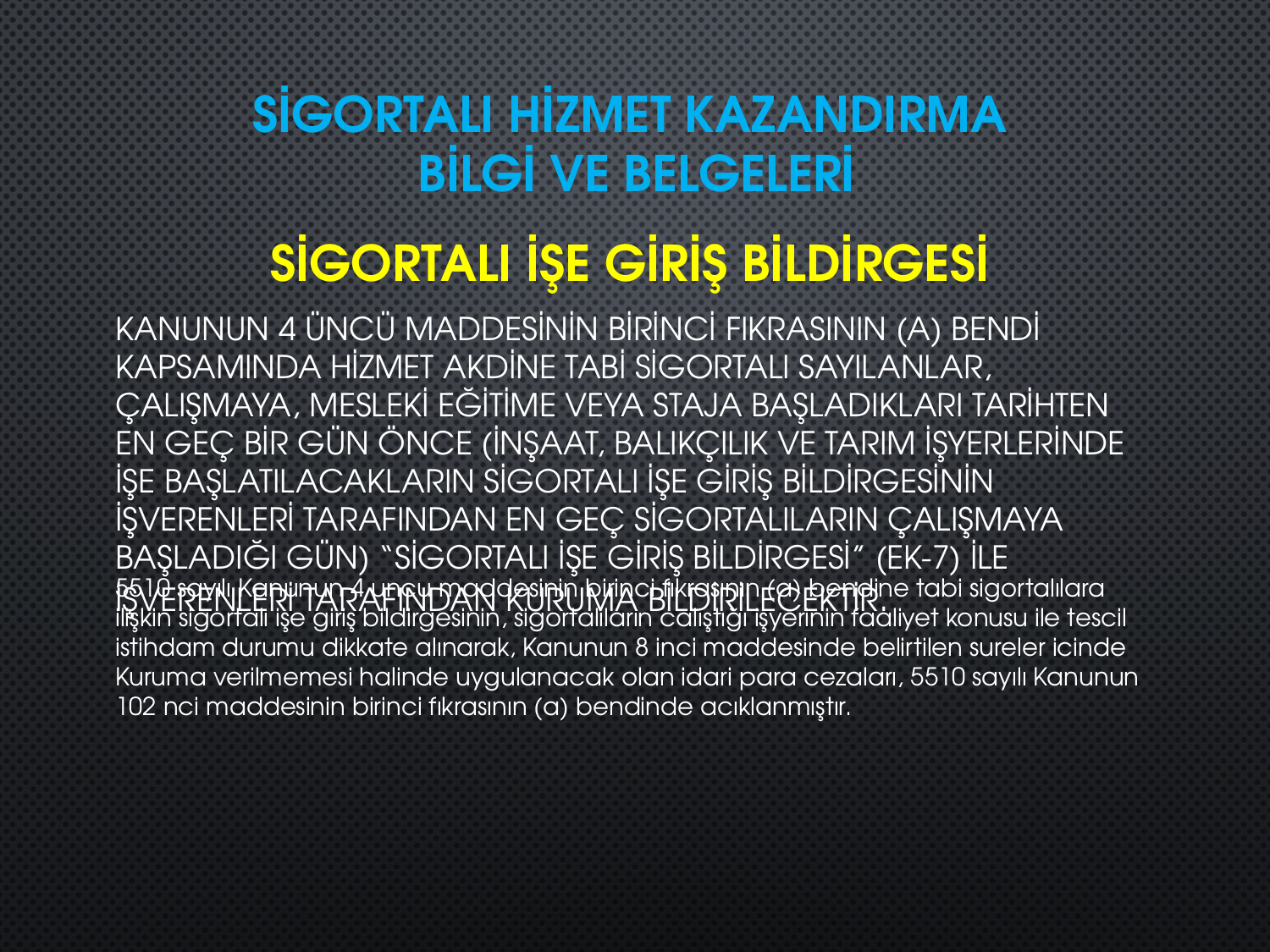

# Sigortalı Hizmet Kazandırma Bilgi ve Belgeleri
Sigortalı İşe Giriş Bildirgesi
Kanunun 4 üncü maddesinin birinci fıkrasının (a) bendi kapsamında hizmet akdine tabi sigortalı sayılanlar, çalışmaya, mesleki eğitime veya staja başladıkları tarihten en geç bir gün önce (İnşaat, balıkçılık ve tarım işyerlerinde işe başlatılacakların sigortalı işe giriş bildirgesinin işverenleri tarafından en geç sigortalıların çalışmaya başladığı gün) “Sigortalı İşe Giriş Bildirgesi” (EK-7) ile işverenleri tarafından Kuruma bildirilecektir.
5510 sayılı Kanunun 4 uncu maddesinin birinci fıkrasının (a) bendine tabi sigortalılara
ilişkin sigortalı işe giriş bildirgesinin, sigortalıların calıştığı işyerinin faaliyet konusu ile tescil
istihdam durumu dikkate alınarak, Kanunun 8 inci maddesinde belirtilen sureler icinde
Kuruma verilmemesi halinde uygulanacak olan idari para cezaları, 5510 sayılı Kanunun 102 nci maddesinin birinci fıkrasının (a) bendinde acıklanmıştır.